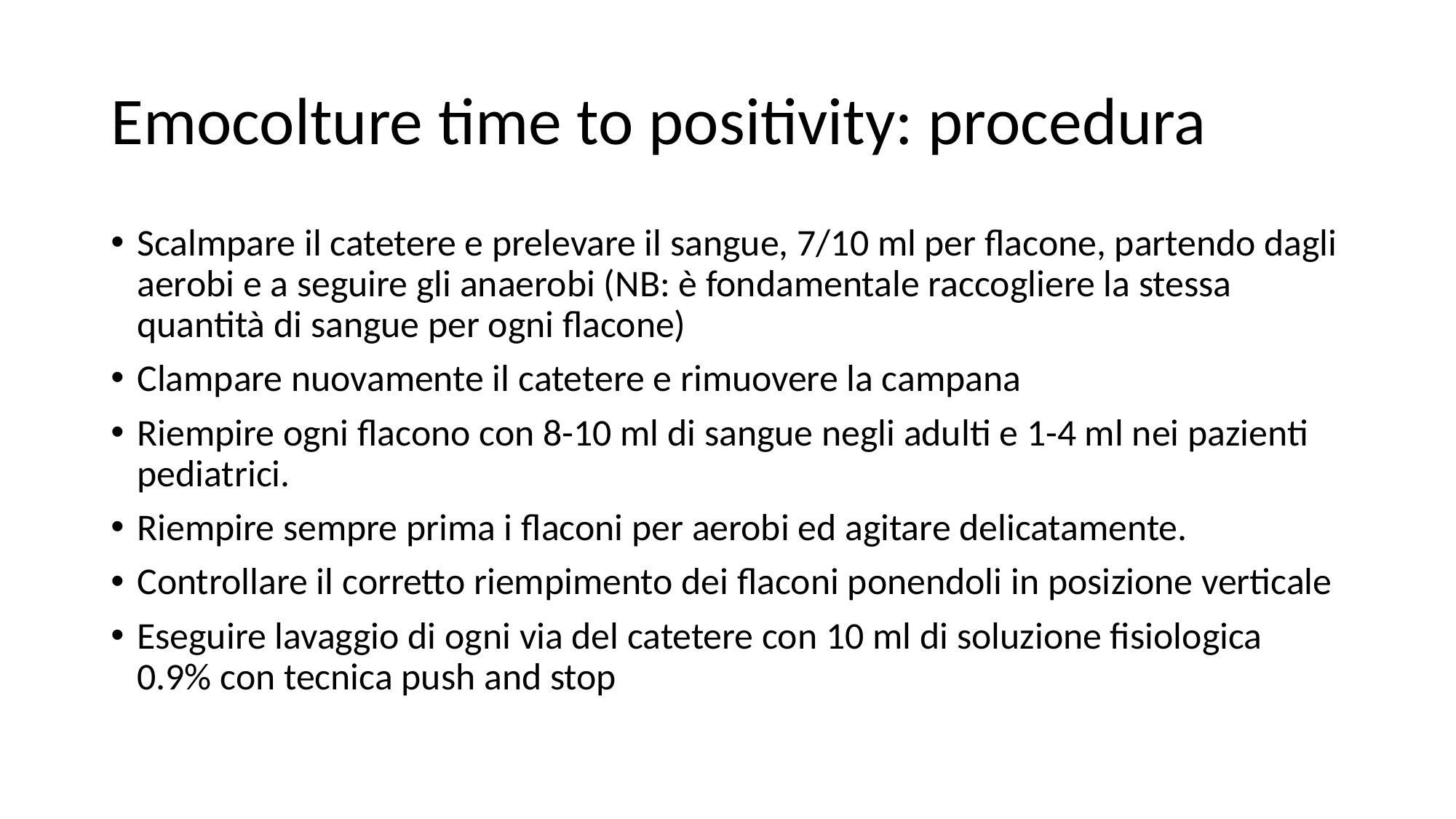

# Emocolture time to positivity: procedura
Scalmpare il catetere e prelevare il sangue, 7/10 ml per flacone, partendo dagli aerobi e a seguire gli anaerobi (NB: è fondamentale raccogliere la stessa quantità di sangue per ogni flacone)
Clampare nuovamente il catetere e rimuovere la campana
Riempire ogni flacono con 8-10 ml di sangue negli adulti e 1-4 ml nei pazienti pediatrici.
Riempire sempre prima i flaconi per aerobi ed agitare delicatamente.
Controllare il corretto riempimento dei flaconi ponendoli in posizione verticale
Eseguire lavaggio di ogni via del catetere con 10 ml di soluzione fisiologica 0.9% con tecnica push and stop